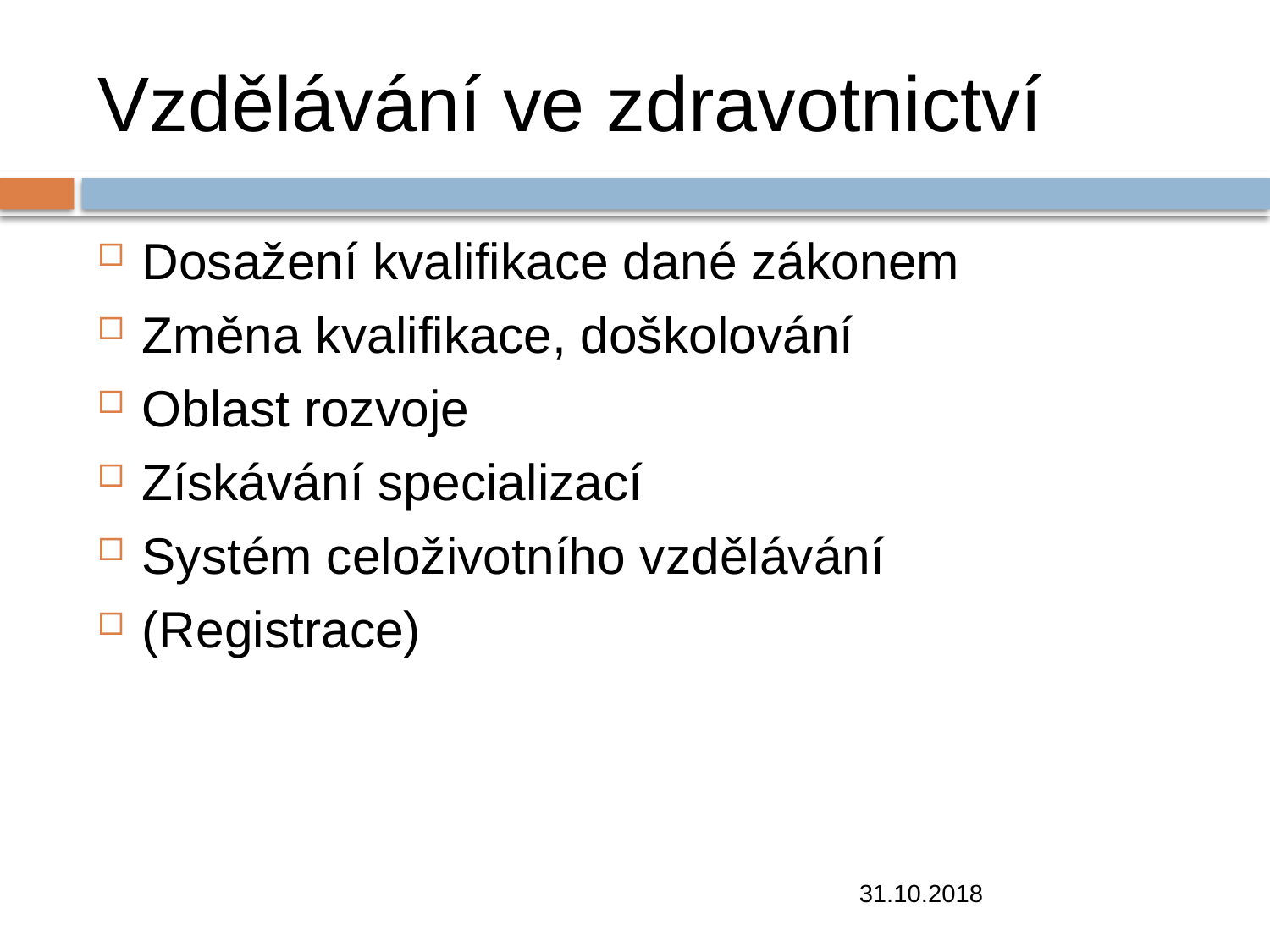

# Vzdělávání ve zdravotnictví
Dosažení kvalifikace dané zákonem
Změna kvalifikace, doškolování
Oblast rozvoje
Získávání specializací
Systém celoživotního vzdělávání
(Registrace)
31.10.2018